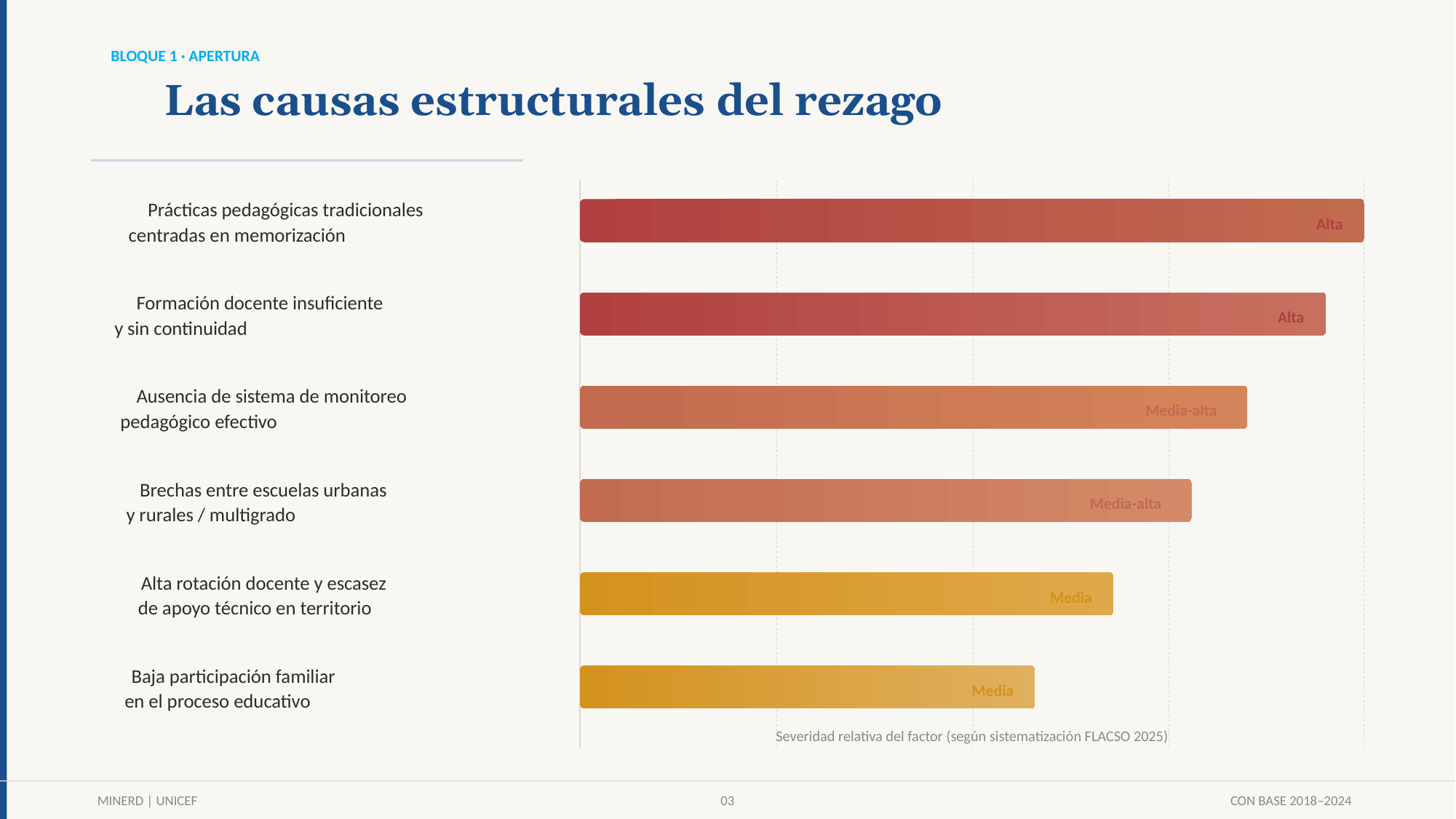

BLOQUE 1 · APERTURA
Las causas estructurales del rezago

Prácticas pedagógicas tradicionales

Alta
centradas en memorización

Formación docente insuficiente

Alta
y sin continuidad

Ausencia de sistema de monitoreo

Media-alta
pedagógico efectivo

Brechas entre escuelas urbanas

Media-alta
y rurales / multigrado

Alta rotación docente y escasez

Media
de apoyo técnico en territorio

Baja participación familiar

Media
en el proceso educativo
Severidad relativa del factor (según sistematización FLACSO 2025)

MINERD | UNICEF
03
CON BASE 2018–2024